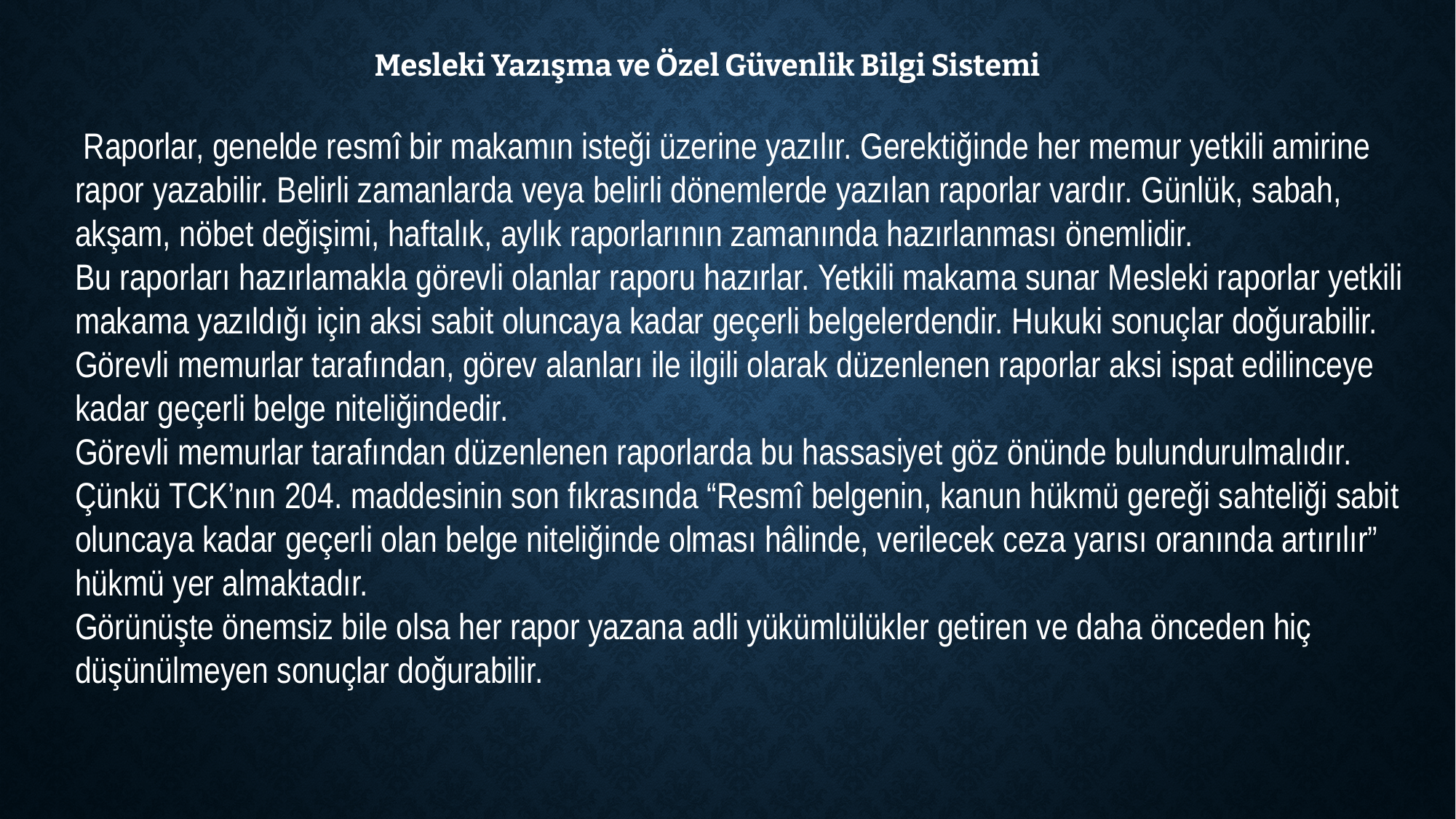

Mesleki Yazışma ve Özel Güvenlik Bilgi Sistemi
 Raporlar, genelde resmî bir makamın isteği üzerine yazılır. Gerektiğinde her memur yetkili amirine rapor yazabilir. Belirli zamanlarda veya belirli dönemlerde yazılan raporlar vardır. Günlük, sabah, akşam, nöbet değişimi, haftalık, aylık raporlarının zamanında hazırlanması önemlidir.
Bu raporları hazırlamakla görevli olanlar raporu hazırlar. Yetkili makama sunar Mesleki raporlar yetkili makama yazıldığı için aksi sabit oluncaya kadar geçerli belgelerdendir. Hukuki sonuçlar doğurabilir. Görevli memurlar tarafından, görev alanları ile ilgili olarak düzenlenen raporlar aksi ispat edilinceye kadar geçerli belge niteliğindedir.
Görevli memurlar tarafından düzenlenen raporlarda bu hassasiyet göz önünde bulundurulmalıdır. Çünkü TCK’nın 204. maddesinin son fıkrasında “Resmî belgenin, kanun hükmü gereği sahteliği sabit oluncaya kadar geçerli olan belge niteliğinde olması hâlinde, verilecek ceza yarısı oranında artırılır” hükmü yer almaktadır.
Görünüşte önemsiz bile olsa her rapor yazana adli yükümlülükler getiren ve daha önceden hiç düşünülmeyen sonuçlar doğurabilir.